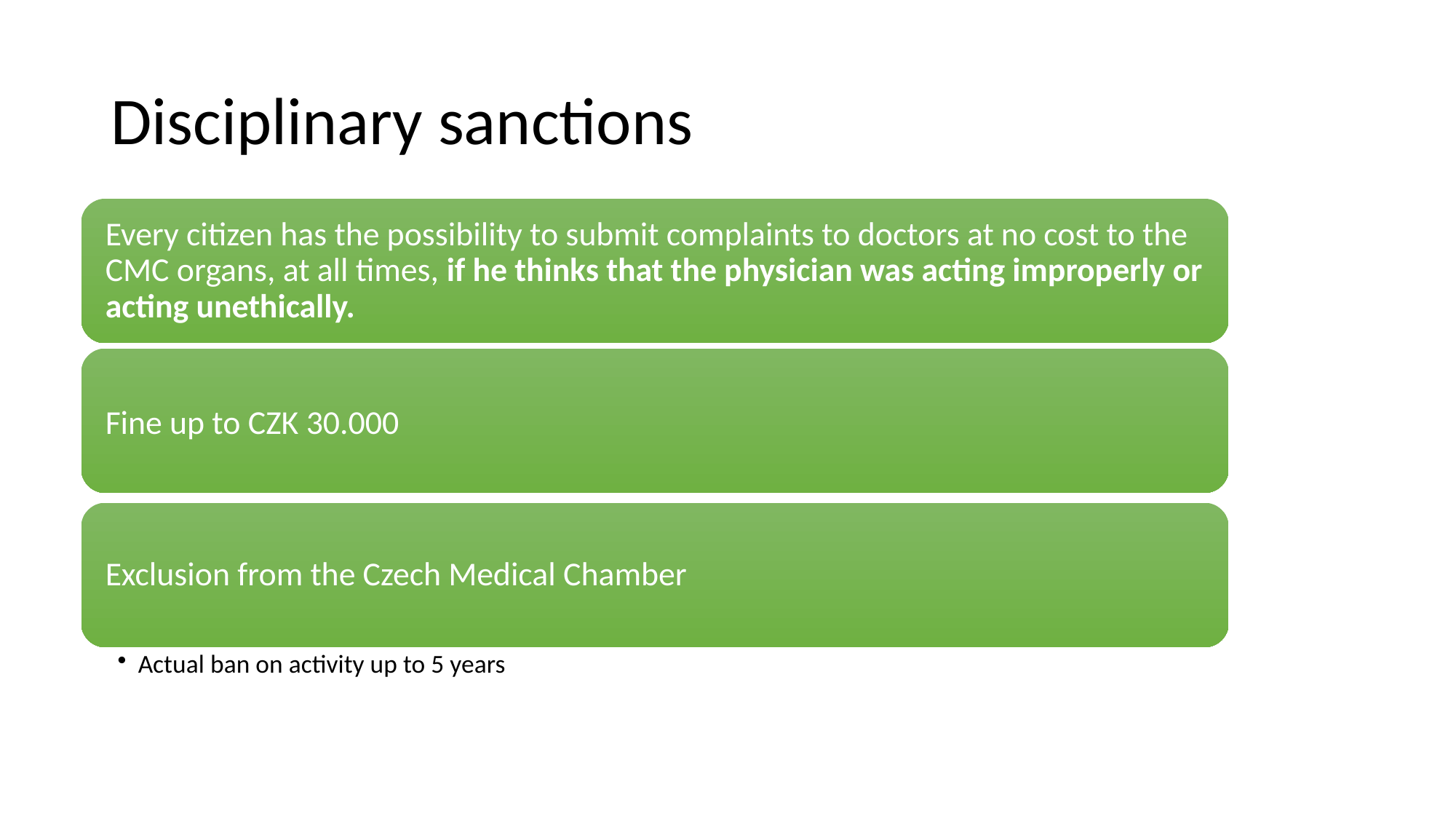

# Disciplinary sanctions
Every citizen has the possibility to submit complaints to doctors at no cost to the CMC organs, at all times, if he thinks that the physician was acting improperly or acting unethically.
Fine up to CZK 30.000
Exclusion from the Czech Medical Chamber
Actual ban on activity up to 5 years